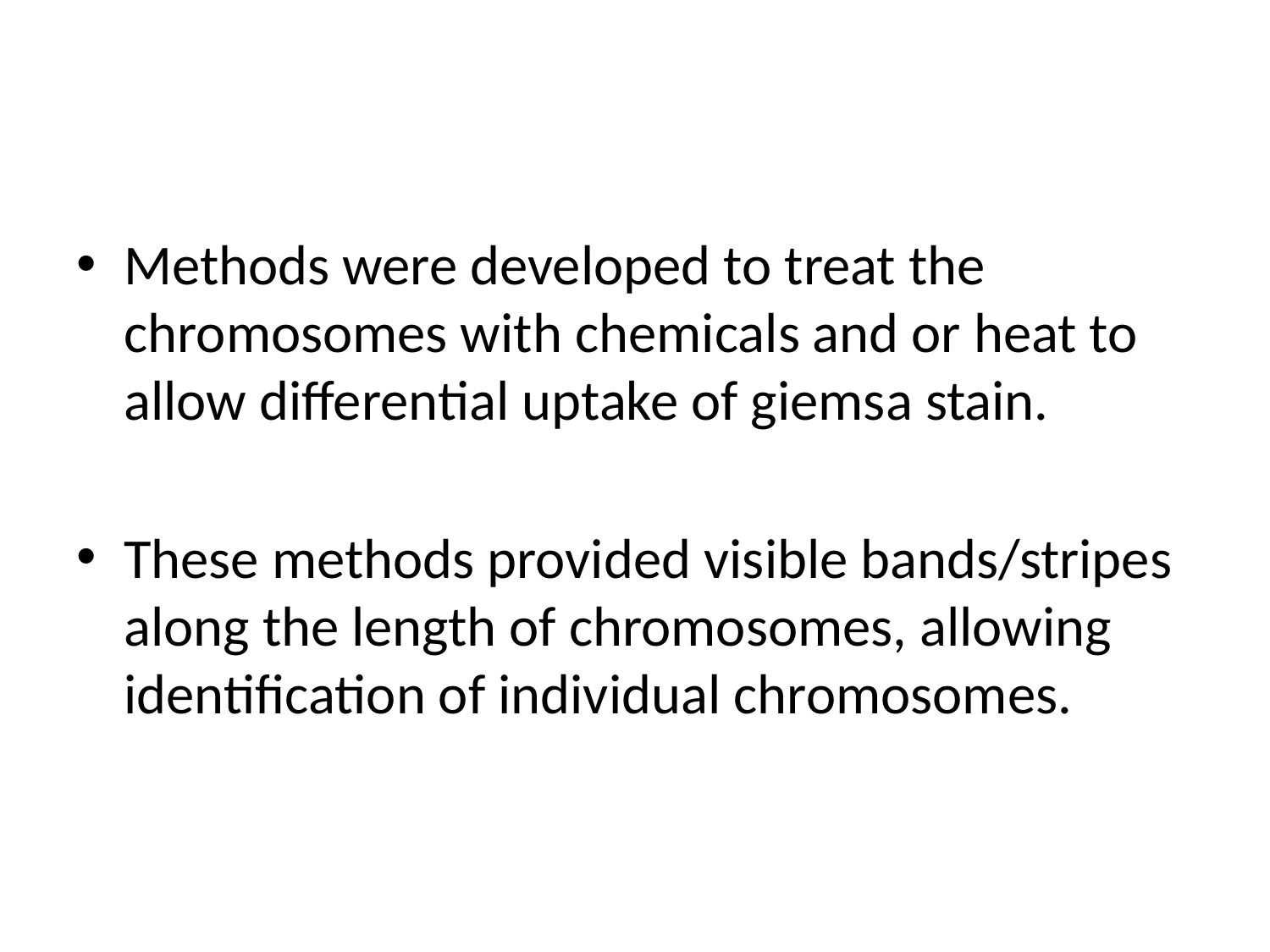

#
Methods were developed to treat the chromosomes with chemicals and or heat to allow differential uptake of giemsa stain.

These methods provided visible bands/stripes along the length of chromosomes, allowing identification of individual chromosomes.